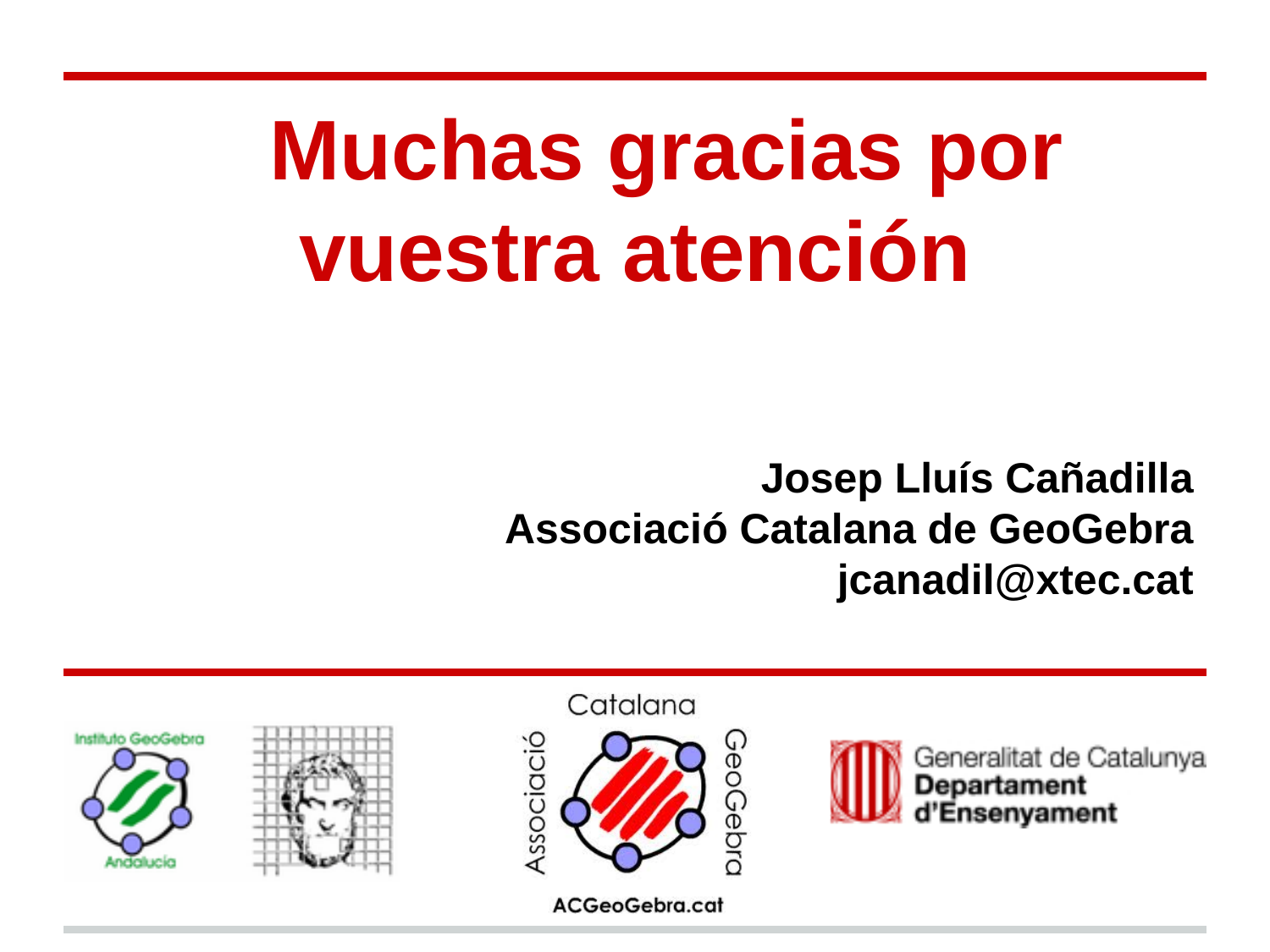

# Muchas gracias por vuestra atención

Josep Lluís Cañadilla
Associació Catalana de GeoGebra
jcanadil@xtec.cat